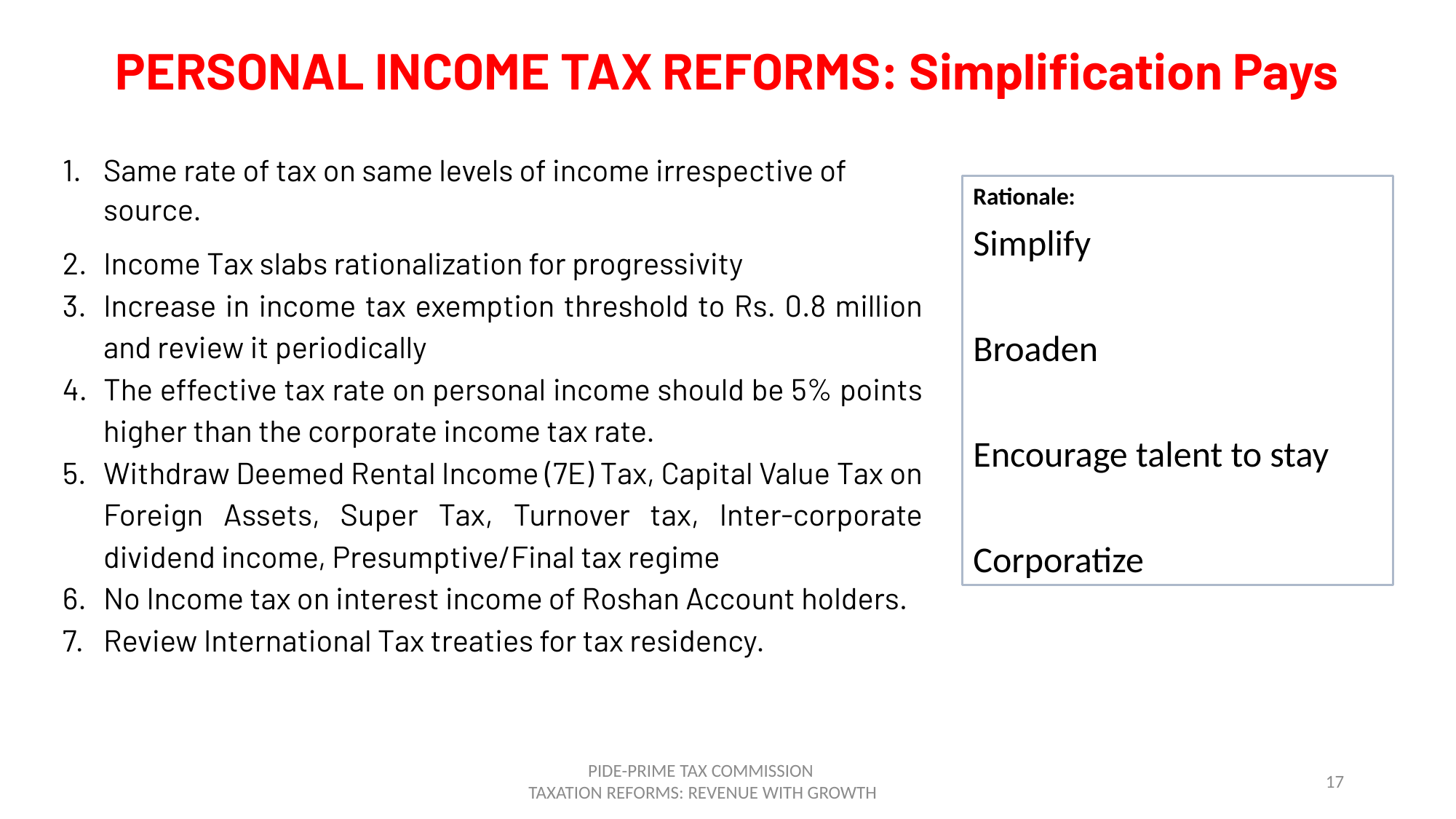

# PERSONAL INCOME TAX REFORMS: Simplification Pays
Same rate of tax on same levels of income irrespective of source.
Income Tax slabs rationalization for progressivity
Increase in income tax exemption threshold to Rs. 0.8 million and review it periodically
The effective tax rate on personal income should be 5% points higher than the corporate income tax rate.
Withdraw Deemed Rental Income (7E) Tax, Capital Value Tax on Foreign Assets, Super Tax, Turnover tax, Inter-corporate dividend income, Presumptive/Final tax regime
No Income tax on interest income of Roshan Account holders.
Review International Tax treaties for tax residency.

Rationale:
Simplify

Broaden

Encourage talent to stay

Corporatize
PIDE-PRIME TAX COMMISSION
 TAXATION REFORMS: REVENUE WITH GROWTH
17